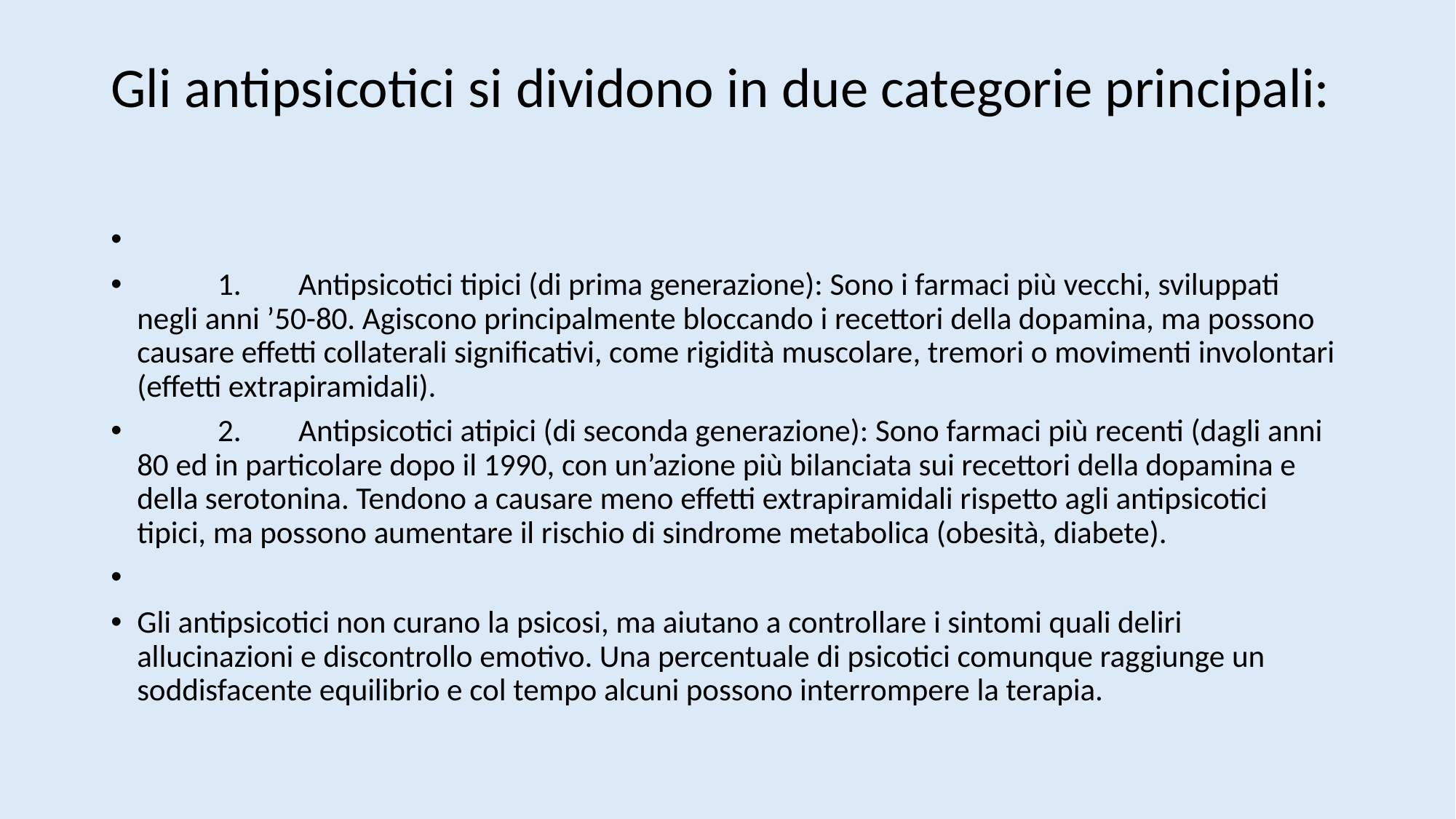

# Gli antipsicotici si dividono in due categorie principali:

	1.	Antipsicotici tipici (di prima generazione): Sono i farmaci più vecchi, sviluppati negli anni ’50-80. Agiscono principalmente bloccando i recettori della dopamina, ma possono causare effetti collaterali significativi, come rigidità muscolare, tremori o movimenti involontari (effetti extrapiramidali).
	2.	Antipsicotici atipici (di seconda generazione): Sono farmaci più recenti (dagli anni 80 ed in particolare dopo il 1990, con un’azione più bilanciata sui recettori della dopamina e della serotonina. Tendono a causare meno effetti extrapiramidali rispetto agli antipsicotici tipici, ma possono aumentare il rischio di sindrome metabolica (obesità, diabete).

Gli antipsicotici non curano la psicosi, ma aiutano a controllare i sintomi quali deliri allucinazioni e discontrollo emotivo. Una percentuale di psicotici comunque raggiunge un soddisfacente equilibrio e col tempo alcuni possono interrompere la terapia.